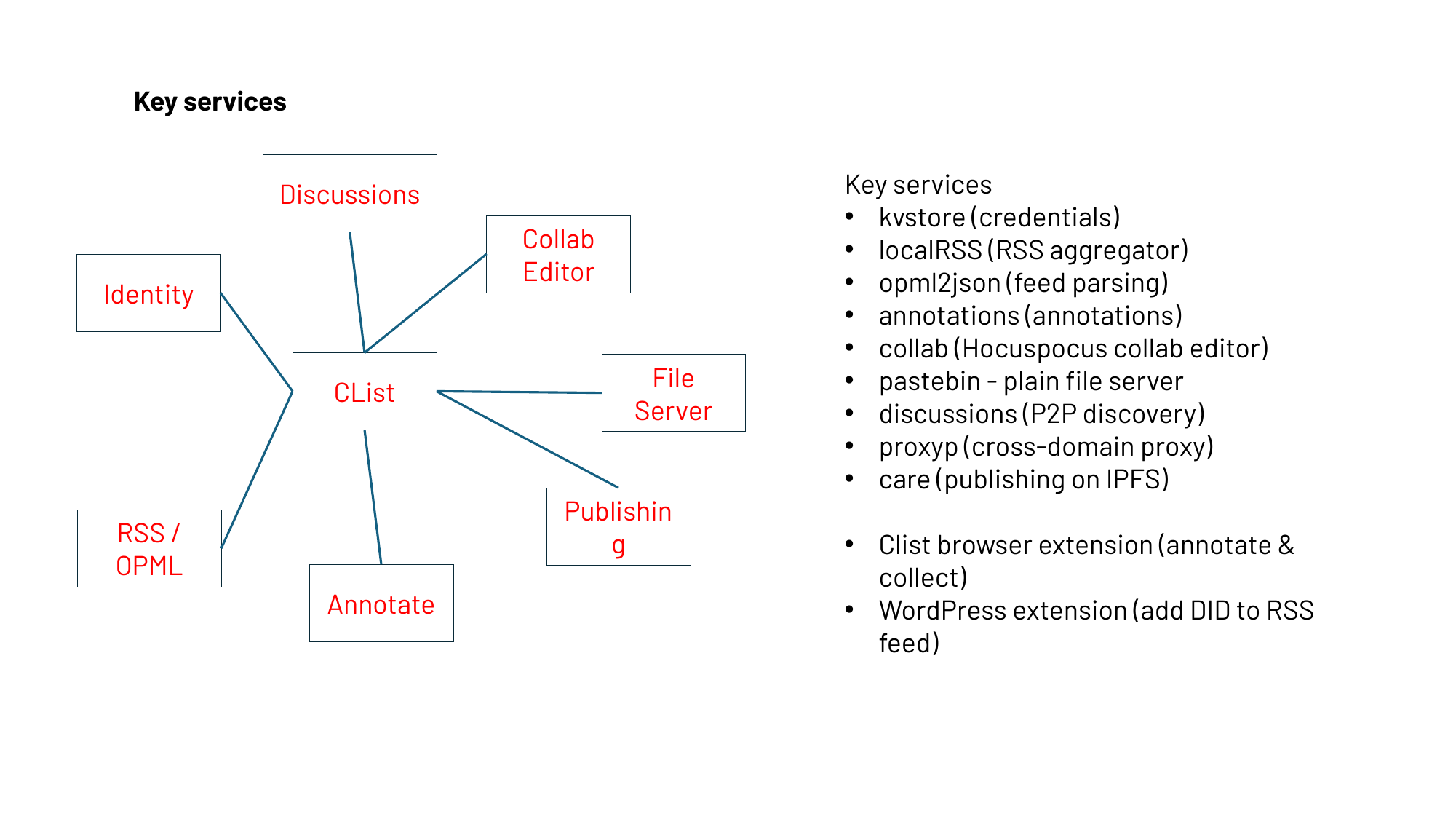

Key services

Discussions
Key services
kvstore (credentials)
localRSS (RSS aggregator)
opml2json (feed parsing)
annotations (annotations)
collab (Hocuspocus collab editor)
pastebin - plain file server
discussions (P2P discovery)
proxyp (cross-domain proxy)
care (publishing on IPFS)

Clist browser extension (annotate & collect)
WordPress extension (add DID to RSS feed)

Collab Editor
Identity
CList
File Server
Publishing
RSS / OPML
Annotate